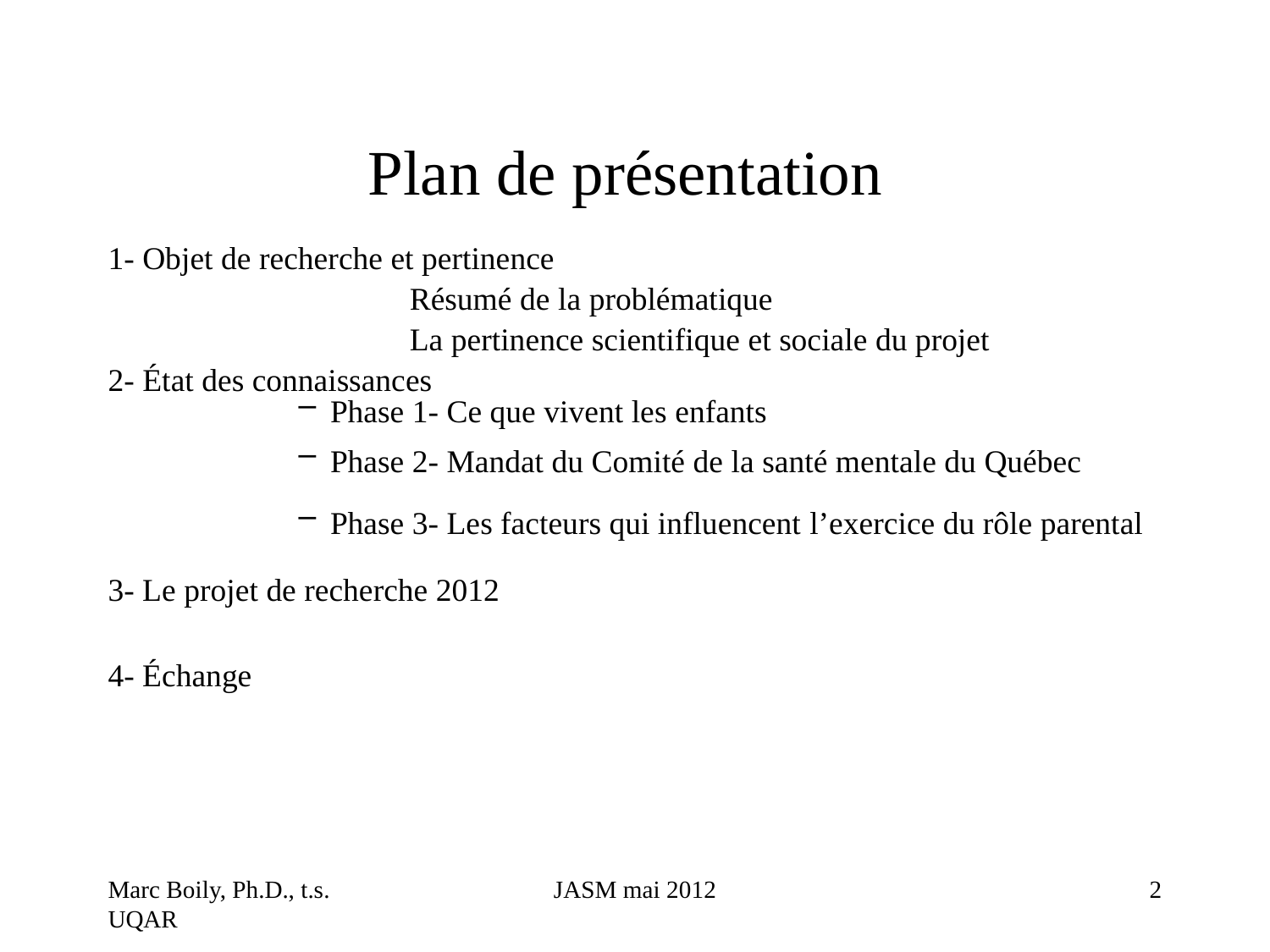

# Plan de présentation
1- Objet de recherche et pertinence
			Résumé de la problématique
			La pertinence scientifique et sociale du projet
2- État des connaissances
Phase 1- Ce que vivent les enfants
Phase 2- Mandat du Comité de la santé mentale du Québec

Phase 3- Les facteurs qui influencent l’exercice du rôle parental

3- Le projet de recherche 2012

4- Échange

Marc Boily, Ph.D., t.s. UQAR
JASM mai 2012
2